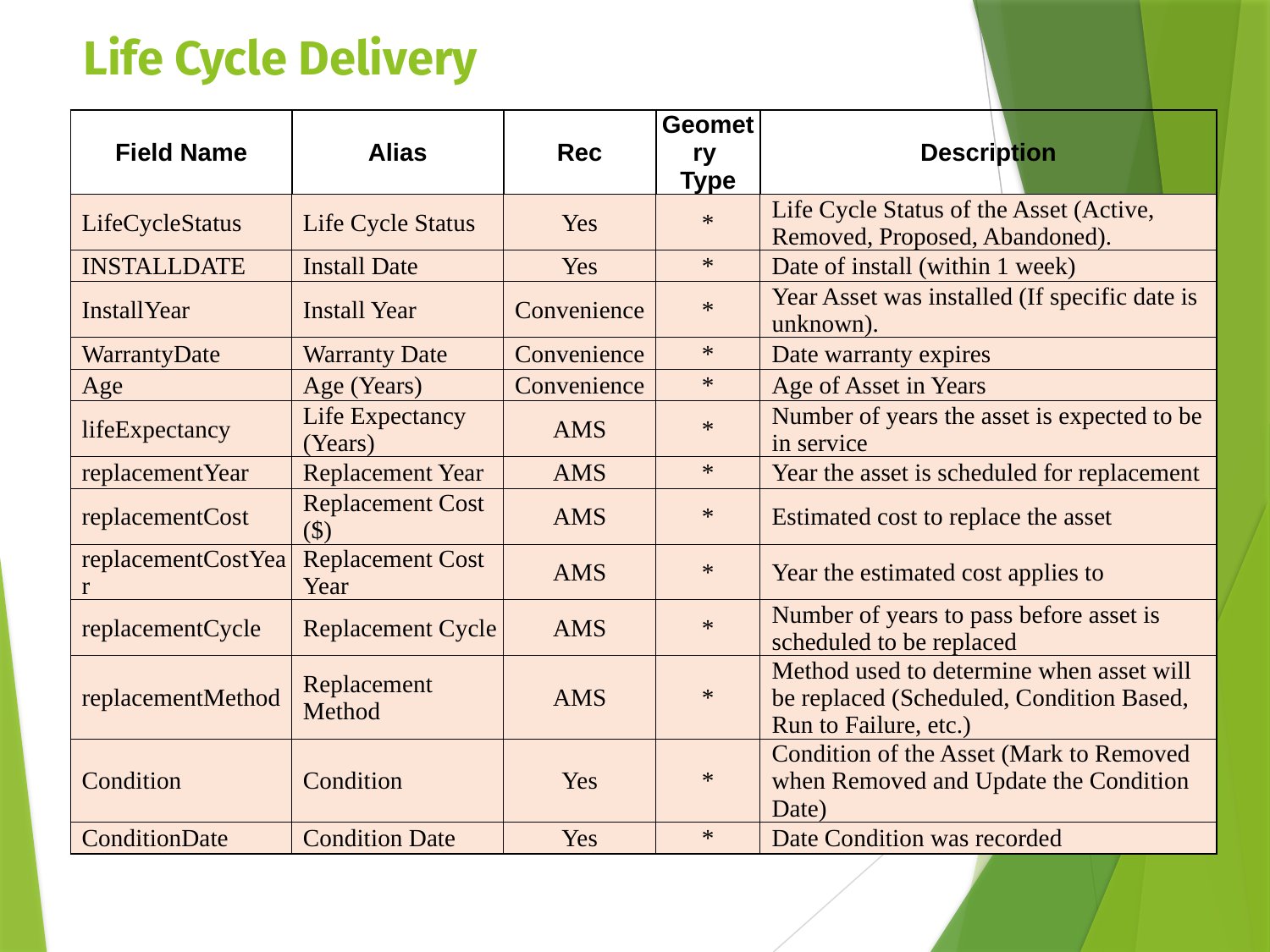

# Life Cycle Delivery
| Field Name | Alias | Rec | Geometry Type | Description |
| --- | --- | --- | --- | --- |
| LifeCycleStatus | Life Cycle Status | Yes | \* | Life Cycle Status of the Asset (Active, Removed, Proposed, Abandoned). |
| INSTALLDATE | Install Date | Yes | \* | Date of install (within 1 week) |
| InstallYear | Install Year | Convenience | \* | Year Asset was installed (If specific date is unknown). |
| WarrantyDate | Warranty Date | Convenience | \* | Date warranty expires |
| Age | Age (Years) | Convenience | \* | Age of Asset in Years |
| lifeExpectancy | Life Expectancy (Years) | AMS | \* | Number of years the asset is expected to be in service |
| replacementYear | Replacement Year | AMS | \* | Year the asset is scheduled for replacement |
| replacementCost | Replacement Cost ($) | AMS | \* | Estimated cost to replace the asset |
| replacementCostYear | Replacement Cost Year | AMS | \* | Year the estimated cost applies to |
| replacementCycle | Replacement Cycle | AMS | \* | Number of years to pass before asset is scheduled to be replaced |
| replacementMethod | Replacement Method | AMS | \* | Method used to determine when asset will be replaced (Scheduled, Condition Based, Run to Failure, etc.) |
| Condition | Condition | Yes | \* | Condition of the Asset (Mark to Removed when Removed and Update the Condition Date) |
| ConditionDate | Condition Date | Yes | \* | Date Condition was recorded |